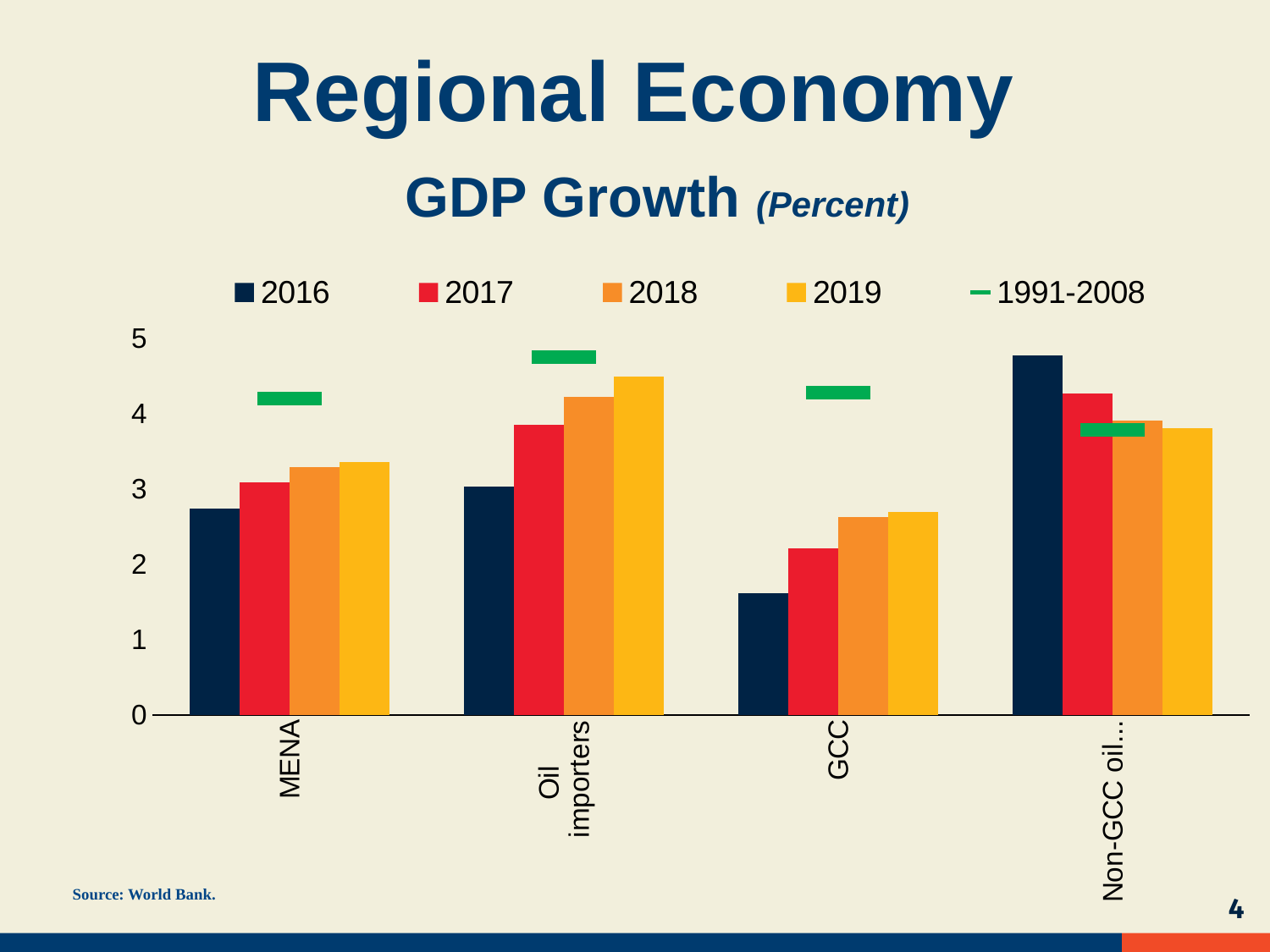

Regional Economy
GDP Growth (Percent)

### Chart

| Category | 2016 | 2017 | 2018 | 2019 | 1991-2008 |
|---|---|---|---|---|---|
| MENA | 2.731859635350658 | 3.083951121796403 | 3.285804702305257 | 3.350592973310952 | 4.194656108092266 |
| Oil
importers | 3.03391322396243 | 3.852045422662371 | 4.213305427549102 | 4.490821535395966 | 4.745387224862144 |
| GCC | 1.610341412336666 | 2.20590876612053 | 2.6257152273961 | 2.691135908577863 | 4.276867226916936 |
| Non-GCC oil exporters | 4.771344973563018 | 4.261475900190163 | 3.905387499544517 | 3.804144693230469 | 3.776938045287017 |
Source: World Bank.
4